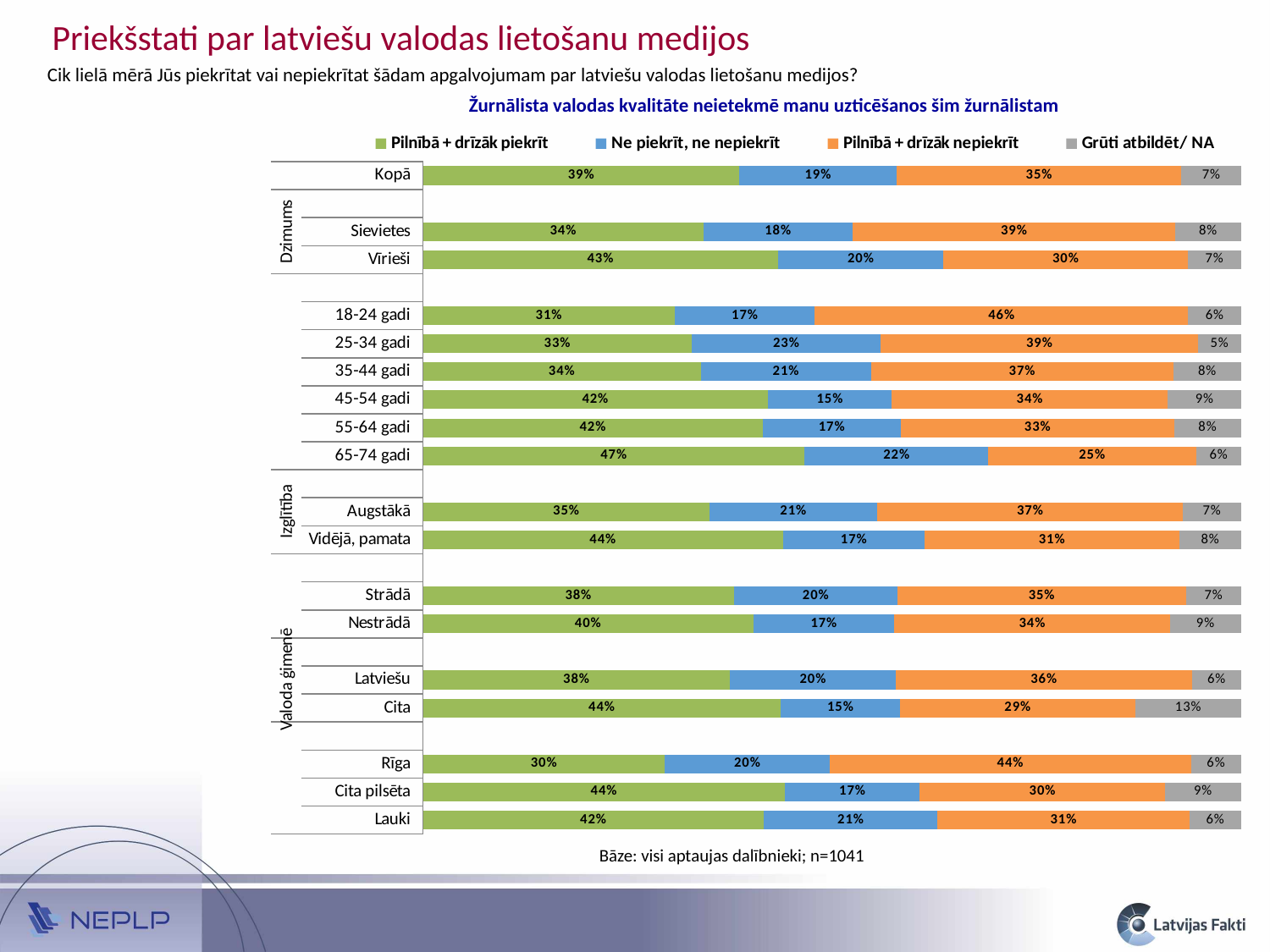

Priekšstati par latviešu valodas lietošanu medijos
Cik lielā mērā Jūs piekrītat vai nepiekrītat šādam apgalvojumam par latviešu valodas lietošanu medijos?
Žurnālista valodas kvalitāte neietekmē manu uzticēšanos šim žurnālistam

### Chart

| Category | Pilnībā + drīzāk piekrīt | Ne piekrīt, ne nepiekrīt | Pilnībā + drīzāk nepiekrīt | Grūti atbildēt/ NA |
|---|---|---|---|---|
| Lauki | 0.41668564221712834 | 0.21221447743821367 | 0.3080268763944624 | 0.06307300395019425 |
| Cita pilsēta | 0.44238388026904585 | 0.16500926661772555 | 0.2992701917795888 | 0.09333666133363946 |
| Rīga | 0.29576404331920686 | 0.20144727942012178 | 0.4413709572585751 | 0.06141772000209842 |
|  | None | None | None | None |
| Cita | 0.43732388294385804 | 0.146059621716756 | 0.2872422162714384 | 0.12937427906794768 |
| Latviešu | 0.37532655618209354 | 0.20277155329045532 | 0.36160255310641976 | 0.06029933742102908 |
|  | None | None | None | None |
| Nestrādā | 0.4036917184491772 | 0.17247738068284998 | 0.33678962625891856 | 0.0870412746090555 |
| Strādā | 0.3801148091252883 | 0.20012870899687646 | 0.3521795843452027 | 0.06757689753262903 |
|  | None | None | None | None |
| Vidējā, pamata | 0.44003625515694594 | 0.17312983026700718 | 0.31114606017702 | 0.07568785439902657 |
| Augstākā | 0.3500029668306951 | 0.2054666718170913 | 0.37316483087442914 | 0.07136553047778287 |
|  | None | None | None | None |
| 65-74 gadi | 0.4666282626698316 | 0.22446422986184572 | 0.2537937982244368 | 0.05511370924388607 |
| 55-64 gadi | 0.4151380781359566 | 0.16943993096412668 | 0.3332588881997397 | 0.08216310270017663 |
| 45-54 gadi | 0.4216016830915683 | 0.15144158784165182 | 0.3373312367274366 | 0.08962549233934186 |
| 35-44 gadi | 0.33965398457018703 | 0.20805224888608242 | 0.3692447140019542 | 0.0830490525417782 |
| 25-34 gadi | 0.32859434524625153 | 0.23100443798903722 | 0.3877591554960036 | 0.052642061268707574 |
| 18-24 gadi | 0.30789357327007305 | 0.1711549338868577 | 0.45599290218201793 | 0.06495859066105085 |
|  | None | None | None | None |
| Vīrieši | 0.4339505339660633 | 0.20238654205385942 | 0.298430546932069 | 0.06523237704800758 |
| Sievietes | 0.3427231296963905 | 0.1827234932416801 | 0.3940171728166686 | 0.08053620424525997 |
|  | None | None | None | None |
| Kopā | 0.38684642417703147 | 0.1922337769121693 | 0.3477854853530009 | 0.07313431355779572 |
Bāze: visi aptaujas dalībnieki; n=1041